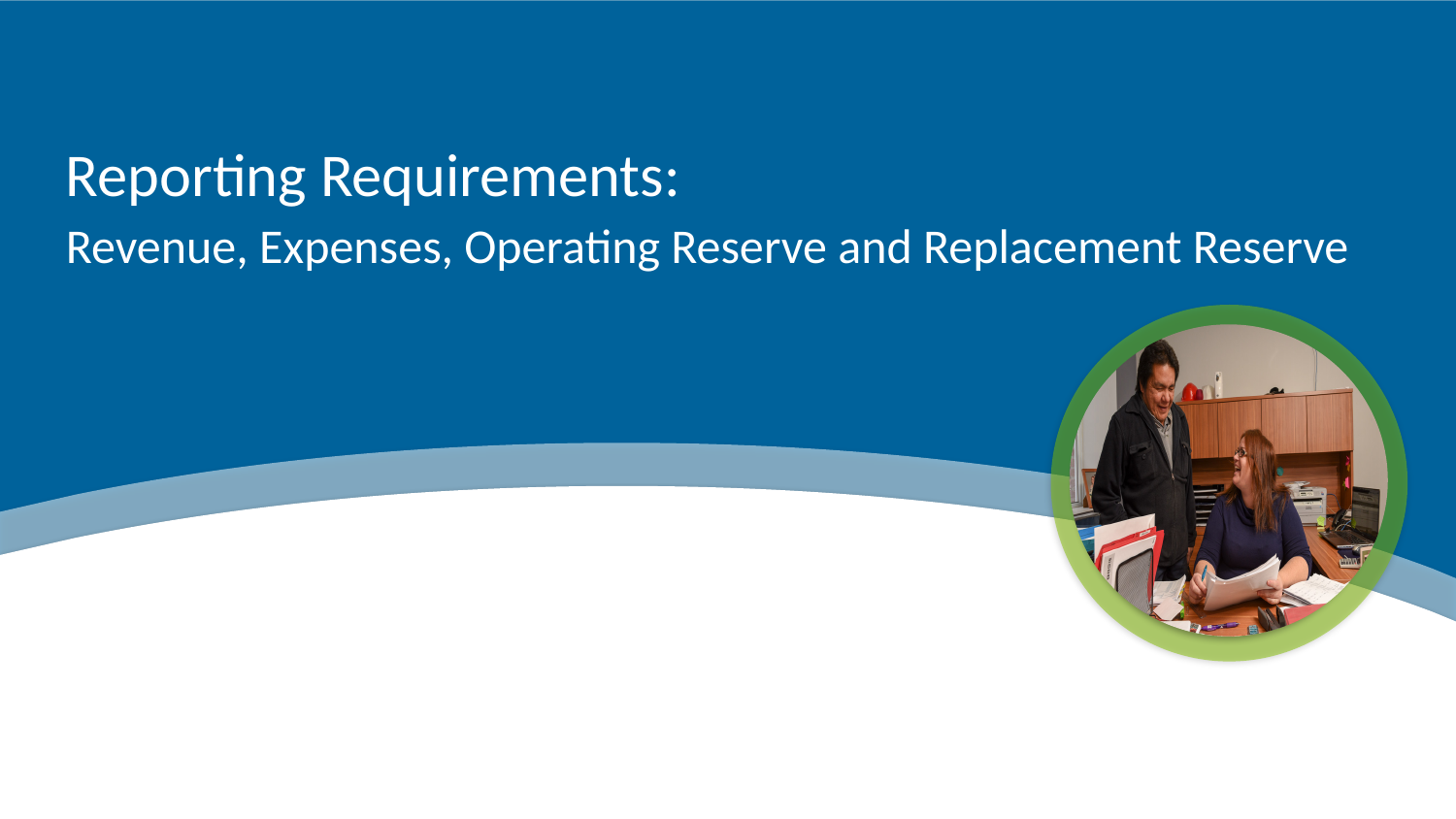

# Reporting Requirements: Revenue, Expenses, Operating Reserve and Replacement Reserve